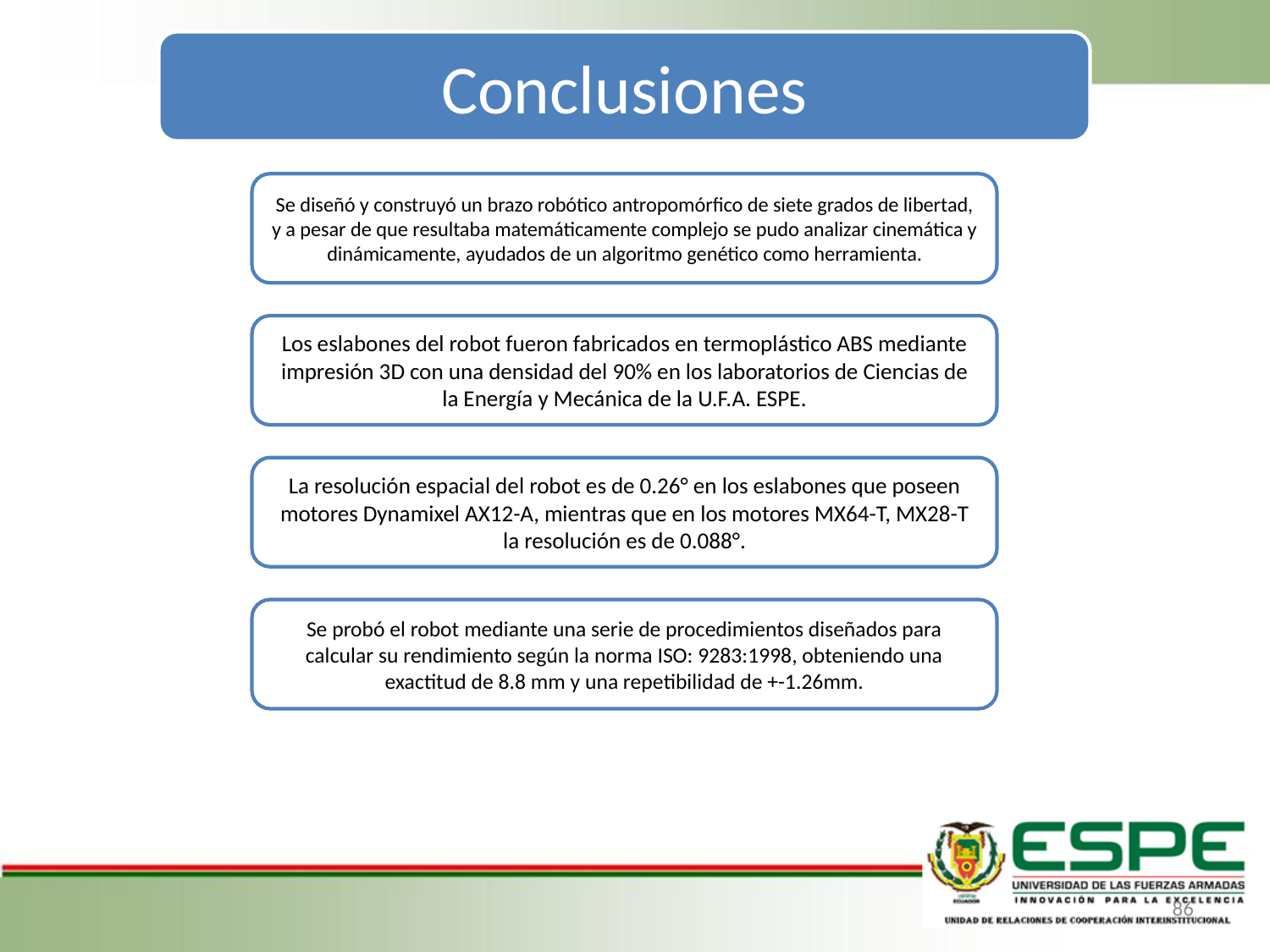

Conclusiones
Se diseñó y construyó un brazo robótico antropomórfico de siete grados de libertad, y a pesar de que resultaba matemáticamente complejo se pudo analizar cinemática y dinámicamente, ayudados de un algoritmo genético como herramienta.
La resolución espacial del robot es de 0.26° en los eslabones que poseen motores Dynamixel AX12-A, mientras que en los motores MX64-T, MX28-T la resolución es de 0.088°.
Los eslabones del robot fueron fabricados en termoplástico ABS mediante impresión 3D con una densidad del 90% en los laboratorios de Ciencias de la Energía y Mecánica de la U.F.A. ESPE.
Se probó el robot mediante una serie de procedimientos diseñados para calcular su rendimiento según la norma ISO: 9283:1998, obteniendo una exactitud de 8.8 mm y una repetibilidad de +-1.26mm.
86